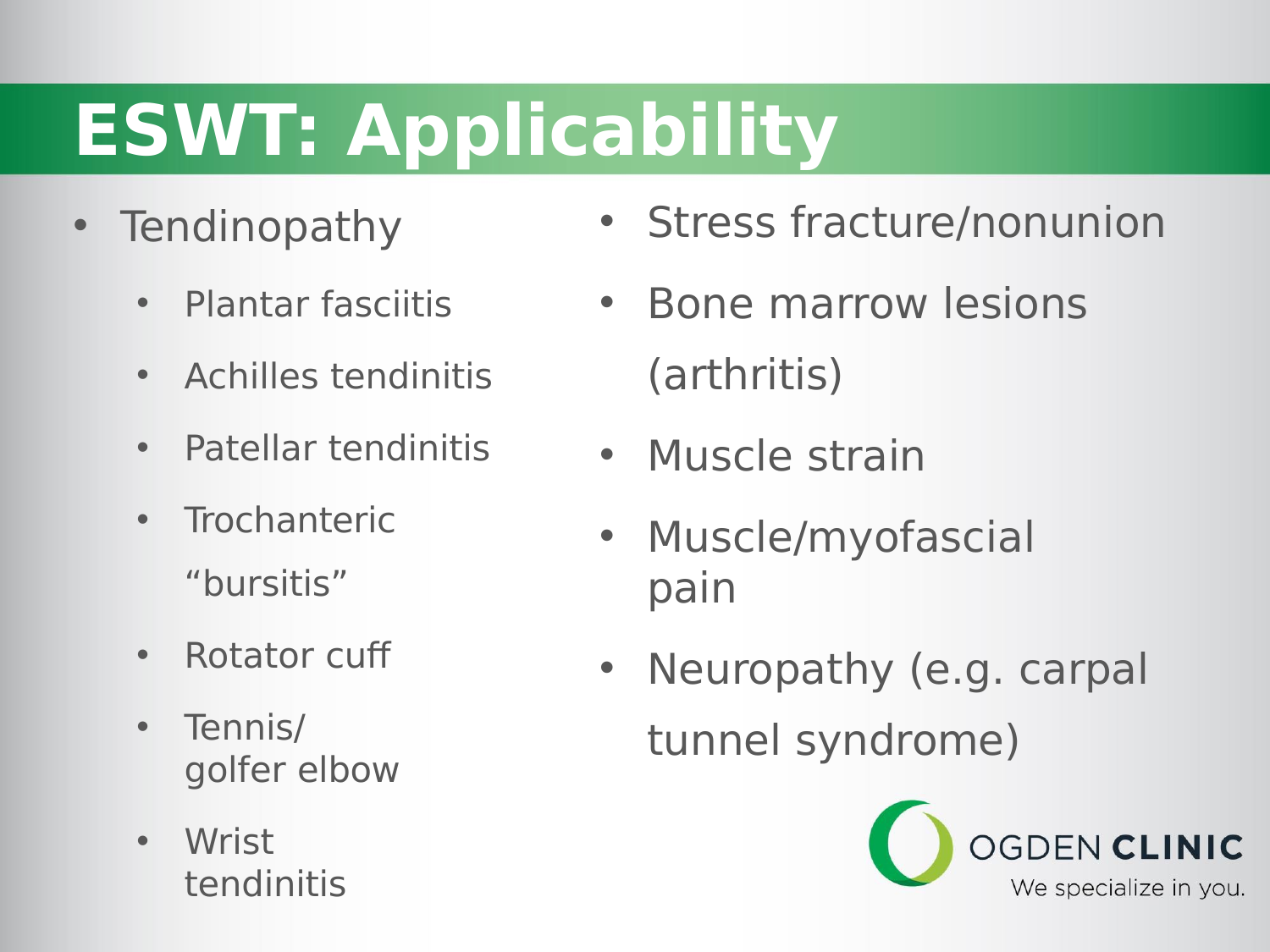

# ESWT: Applicability
Stress fracture/nonunion
Bone marrow lesions (arthritis)
Muscle strain
Muscle/myofascial pain
Neuropathy (e.g. carpal tunnel syndrome)
Tendinopathy
Plantar fasciitis
Achilles tendinitis
Patellar tendinitis
Trochanteric “bursitis”
Rotator cuff
Tennis/golfer elbow
Wrist tendinitis